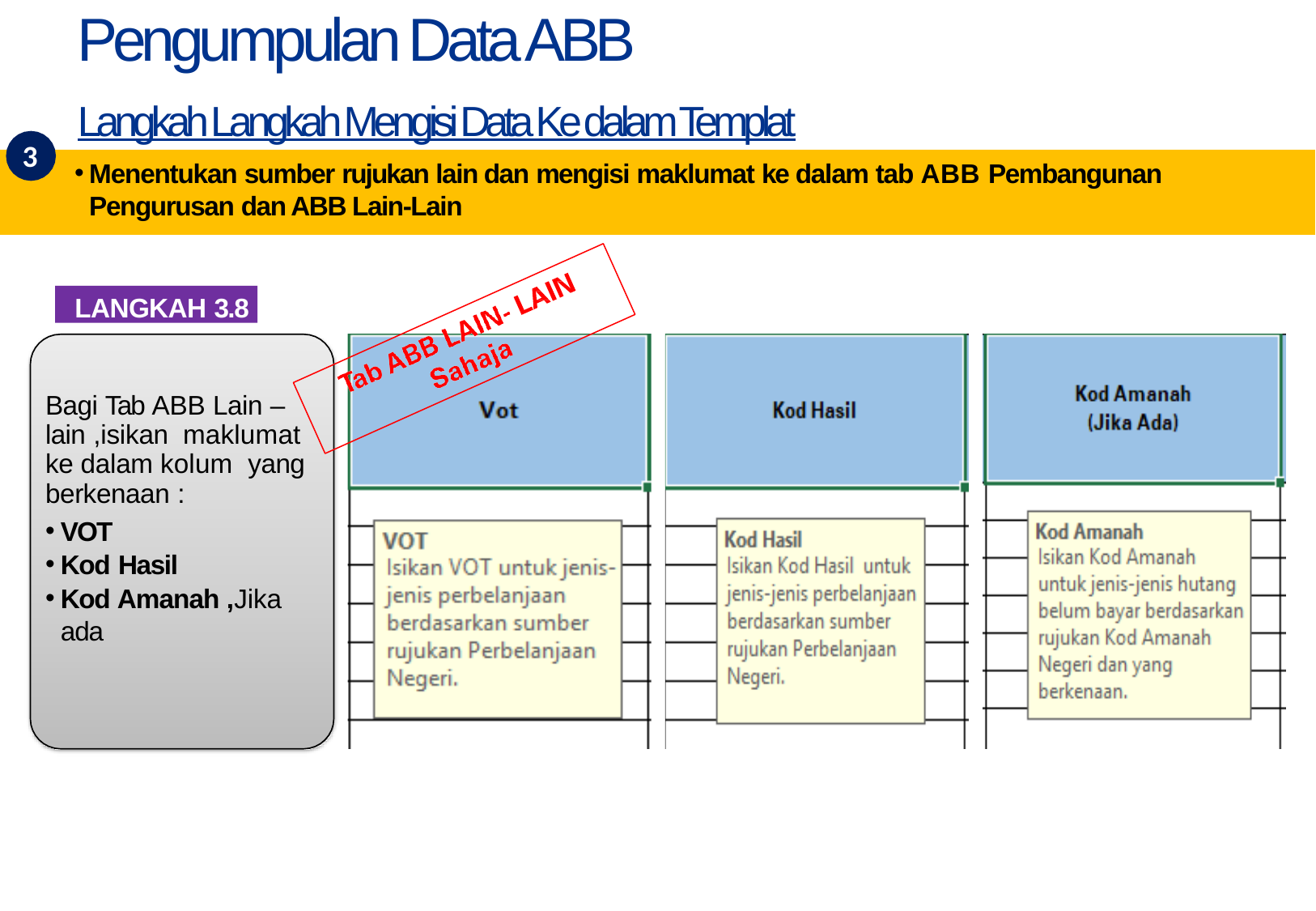

Pengumpulan Data ABB
Langkah Langkah Mengisi Data Ke dalam Templat

3

Menentukan sumber rujukan lain dan mengisi maklumat ke dalam tab ABB Pembangunan Pengurusan dan ABB Lain-Lain

LANGKAH 3.8

Bagi Tab ABB Lain –lain ,isikan  maklumat ke dalam kolum  yang berkenaan :
VOT
Kod Hasil
Kod Amanah ,Jika ada